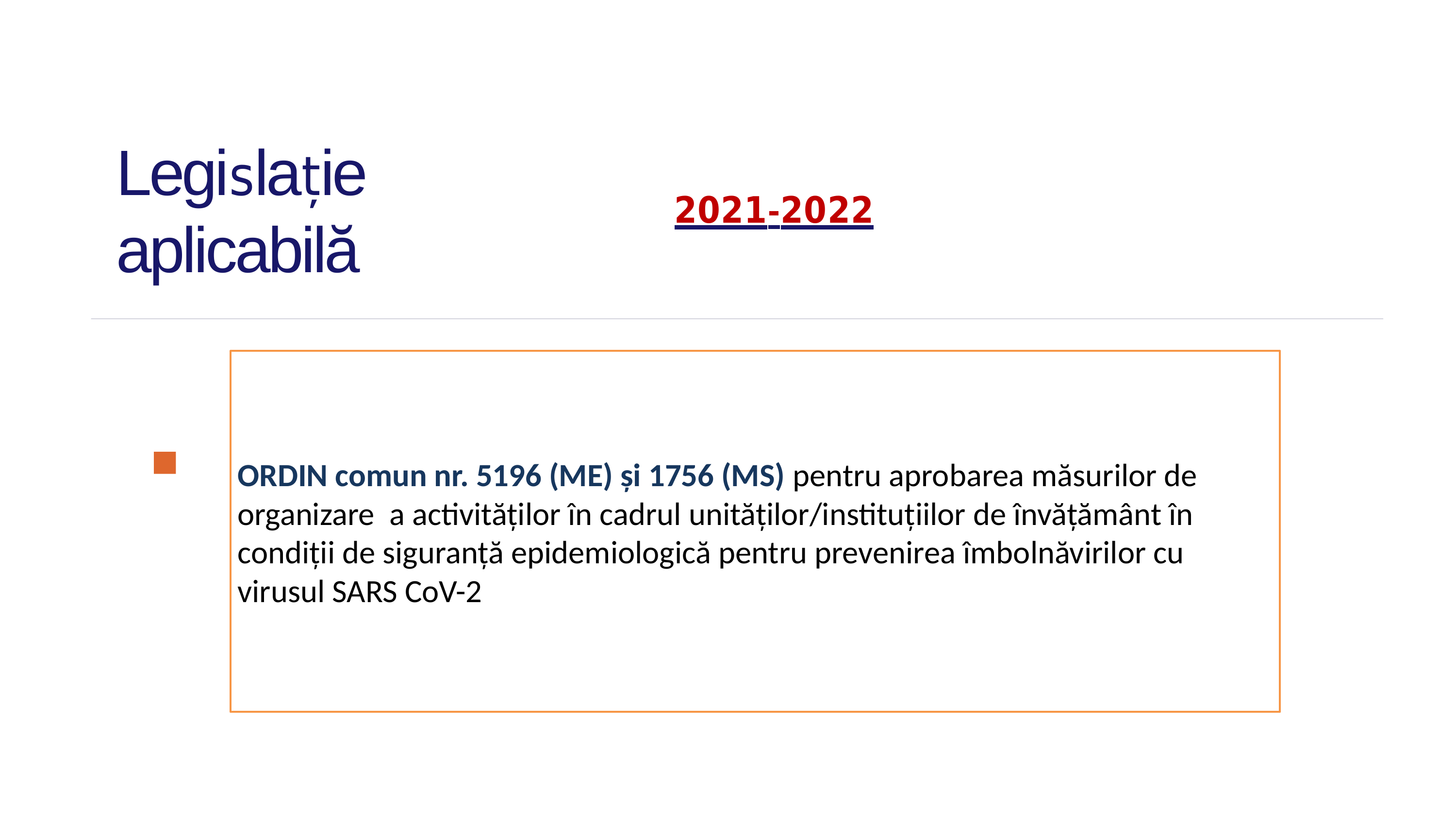

# Legislație aplicabilă
2021-2022

ORDIN comun nr. 5196 (ME) și 1756 (MS) pentru aprobarea măsurilor de organizare  a activităților în cadrul unităților/instituțiilor de învățământ în condiții de siguranță epidemiologică pentru prevenirea îmbolnăvirilor cu virusul SARS CoV-2